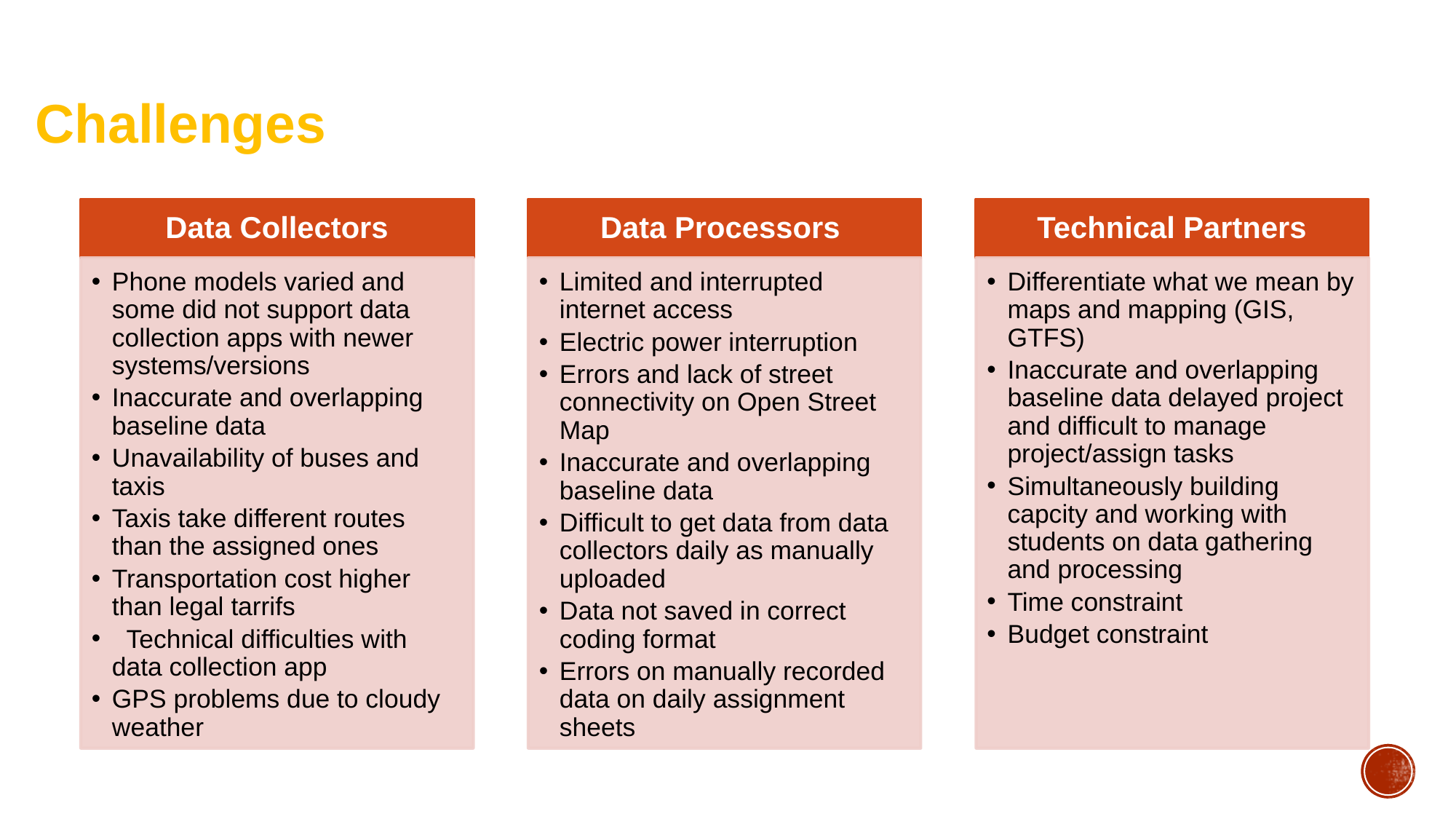

Challenges

Data Collectors

Data Processors

Technical Partners

Phone models varied and some did not support data collection apps with newer systems/versions
Inaccurate and overlapping baseline data
Unavailability of buses and taxis
Taxis take different routes than the assigned ones
Transportation cost higher than legal tarrifs
  Technical difficulties with data collection app
GPS problems due to cloudy weather

Limited and interrupted internet access
Electric power interruption
Errors and lack of street connectivity on Open Street Map
Inaccurate and overlapping baseline data
Difficult to get data from data collectors daily as manually uploaded
Data not saved in correct coding format
Errors on manually recorded data on daily assignment sheets

Differentiate what we mean by maps and mapping (GIS, GTFS)
Inaccurate and overlapping baseline data delayed project and difficult to manage project/assign tasks
Simultaneously building capcity and working with students on data gathering and processing
Time constraint
Budget constraint